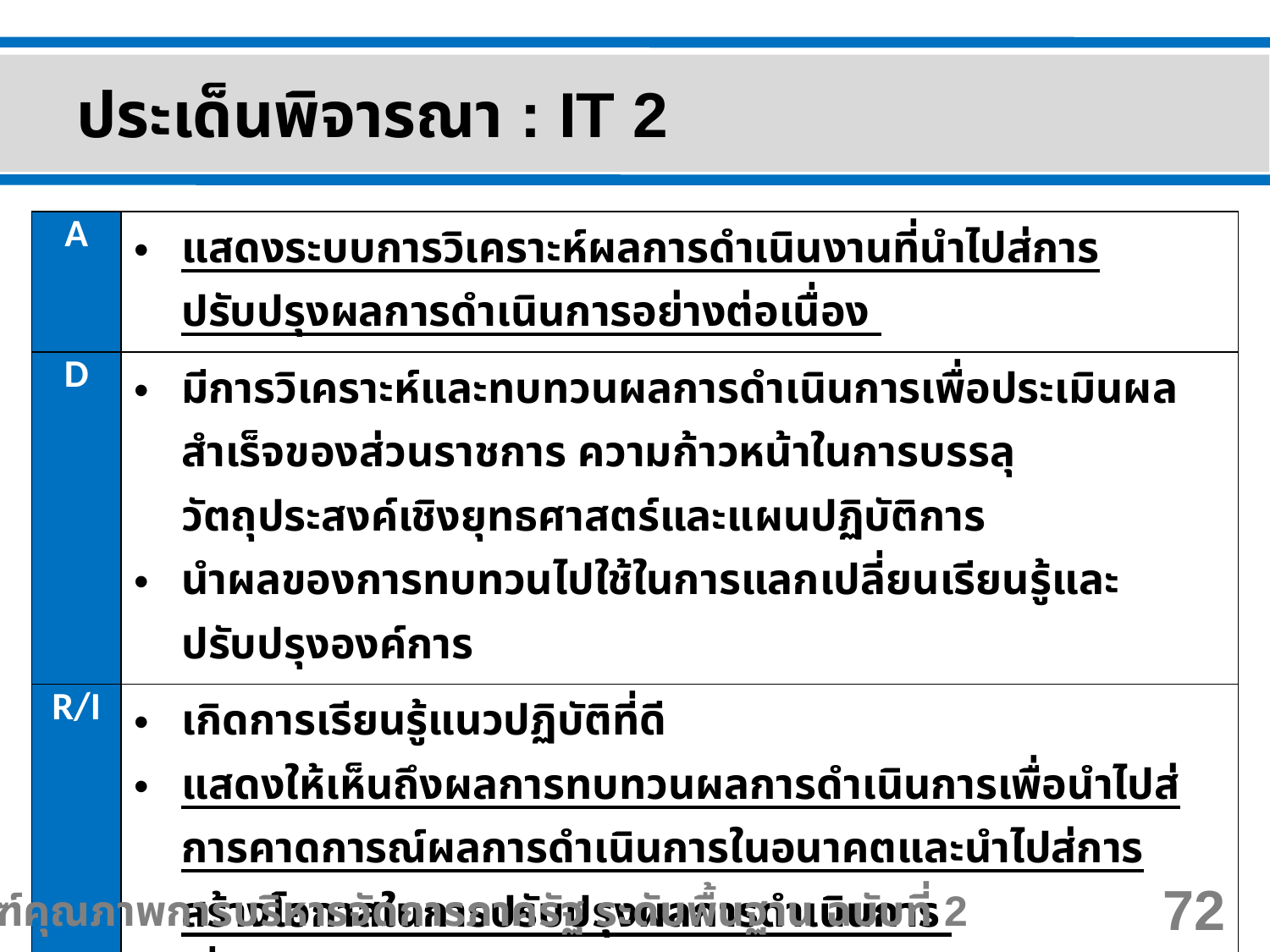

ประเด็นพิจารณา : IT 2
| A | แสดงระบบการวิเคราะห์ผลการดำเนินงานที่นำไปส่การปรับปรุงผลการดำเนินการอย่างต่อเนื่อง |
| --- | --- |
| D | มีการวิเคราะห์และทบทวนผลการดำเนินการเพื่อประเมินผลสำเร็จของส่วนราชการ ความก้าวหน้าในการบรรลุวัตถุประสงค์เชิงยุทธศาสตร์และแผนปฏิบัติการ นำผลของการทบทวนไปใช้ในการแลกเปลี่ยนเรียนรู้และปรับปรุงองค์การ |
| R/I | เกิดการเรียนรู้แนวปฏิบัติที่ดี แสดงให้เห็นถึงผลการทบทวนผลการดำเนินการเพื่อนำไปส่การคาดการณ์ผลการดำเนินการในอนาคตและนำไปส่การสร้างโอกาสในการปรับปรุงผลการดำเนินการ เชื่อมโยงการวิเคราะห์และทบทวนผลการดำเนินการไปสู่การจัดทำสารสนเทศเพื่อใช้ในการวางแผนยุทธศาสตร์ |
เกณฑ์คุณภาพการบริหารจัดการภาครัฐ ระดับพื้นฐาน ฉบับที่ 2
72